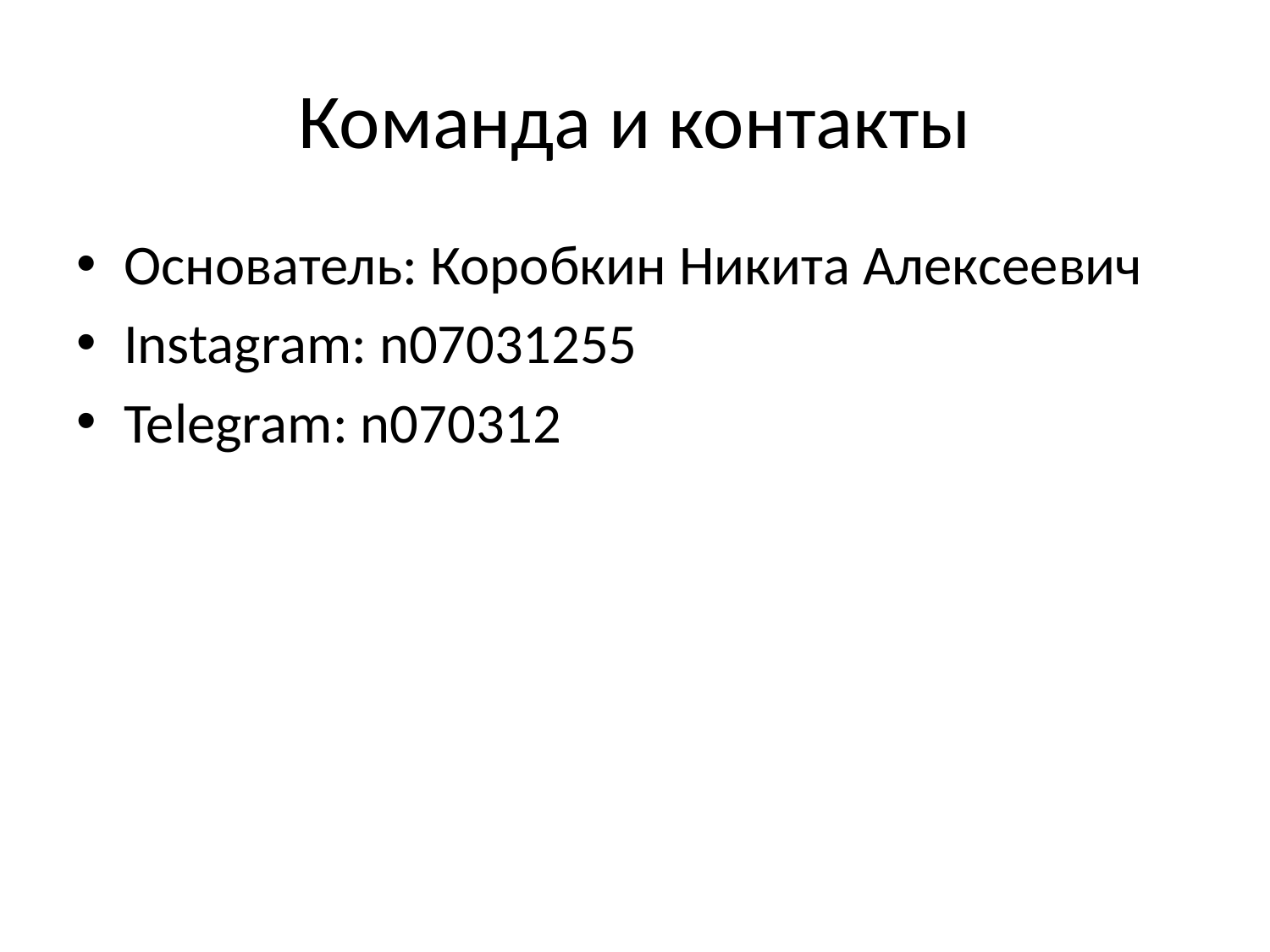

# Команда и контакты
Основатель: Коробкин Никита Алексеевич
Instagram: n07031255
Telegram: n070312